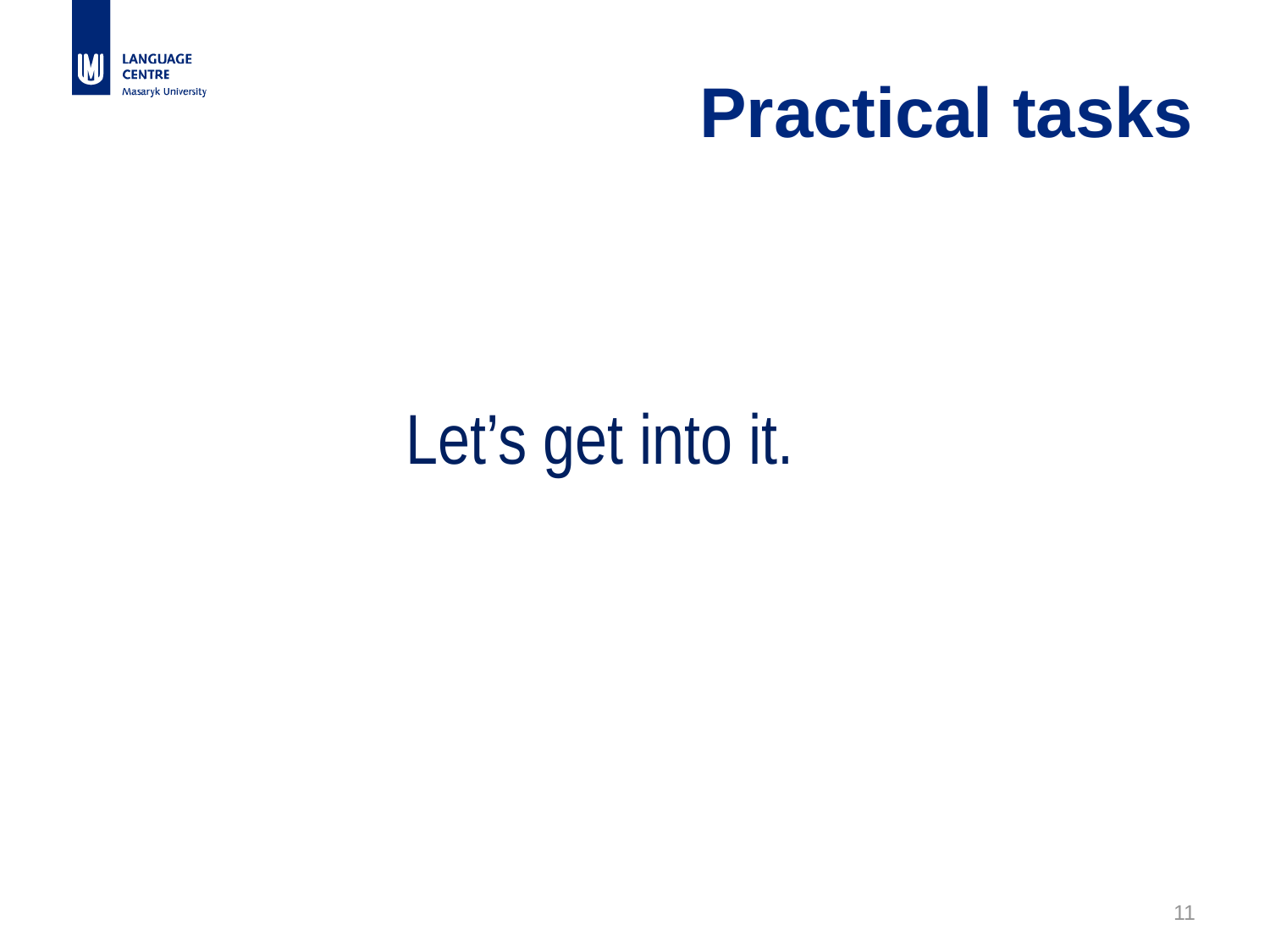

# Practical tasks

Let’s get into it.
11